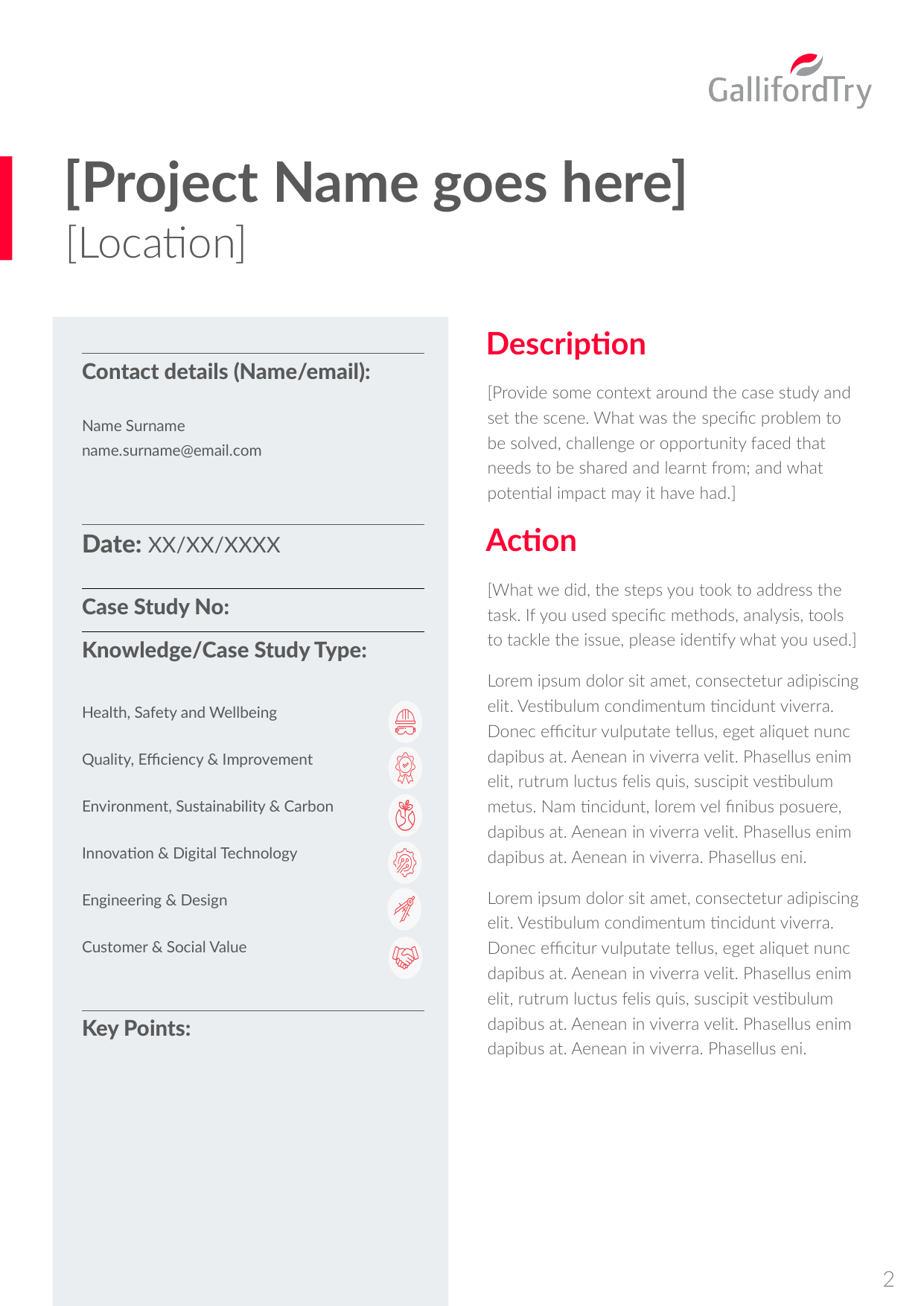

[Project Name goes here]
[Location]
Description
[Provide some context around the case study and set the scene. What was the specific problem to be solved, challenge or opportunity faced that needs to be shared and learnt from; and what potential impact may it have had.]
Action
[What we did, the steps you took to address the task. If you used specific methods, analysis, tools to tackle the issue, please identify what you used.]
Lorem ipsum dolor sit amet, consectetur adipiscing elit. Vestibulum condimentum tincidunt viverra. Donec efficitur vulputate tellus, eget aliquet nunc dapibus at. Aenean in viverra velit. Phasellus enim elit, rutrum luctus felis quis, suscipit vestibulum metus. Nam tincidunt, lorem vel finibus posuere, dapibus at. Aenean in viverra velit. Phasellus enim dapibus at. Aenean in viverra. Phasellus eni.
Lorem ipsum dolor sit amet, consectetur adipiscing elit. Vestibulum condimentum tincidunt viverra. Donec efficitur vulputate tellus, eget aliquet nunc dapibus at. Aenean in viverra velit. Phasellus enim elit, rutrum luctus felis quis, suscipit vestibulum dapibus at. Aenean in viverra velit. Phasellus enim dapibus at. Aenean in viverra. Phasellus eni.

| Contact details (Name/email): |  |
| --- | --- |
| Name Surname name.surname@email.com |  |
| Date: XX/XX/XXXX |  |
| Case Study No: |  |
| Knowledge/Case Study Type: |  |
| Health, Safety and Wellbeing |  |
| Quality, Efficiency & Improvement |  |
| Environment, Sustainability & Carbon |  |
| Innovation & Digital Technology |  |
| Engineering & Design |  |
| Customer & Social Value |  |
|  |  |
| Key Points: |  |
|  |  |
|  |  |